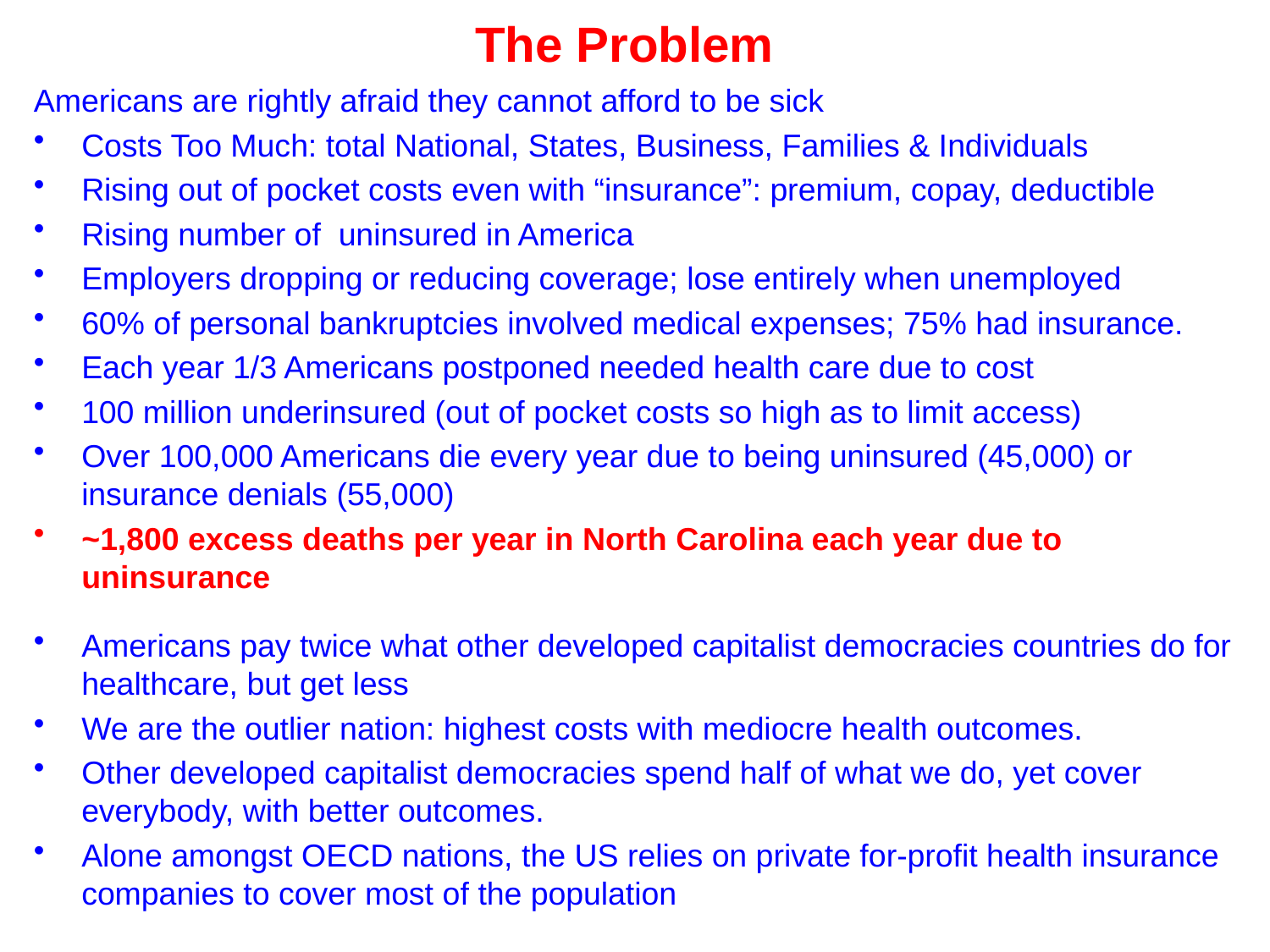

# The Problem
Americans are rightly afraid they cannot afford to be sick
Costs Too Much: total National, States, Business, Families & Individuals
Rising out of pocket costs even with “insurance”: premium, copay, deductible
Rising number of  uninsured in America
Employers dropping or reducing coverage; lose entirely when unemployed
60% of personal bankruptcies involved medical expenses; 75% had insurance.
Each year 1/3 Americans postponed needed health care due to cost
100 million underinsured (out of pocket costs so high as to limit access)
Over 100,000 Americans die every year due to being uninsured (45,000) or insurance denials (55,000)
~1,800 excess deaths per year in North Carolina each year due to uninsurance

Americans pay twice what other developed capitalist democracies countries do for healthcare, but get less
We are the outlier nation: highest costs with mediocre health outcomes.
Other developed capitalist democracies spend half of what we do, yet cover everybody, with better outcomes.
Alone amongst OECD nations, the US relies on private for-profit health insurance companies to cover most of the population